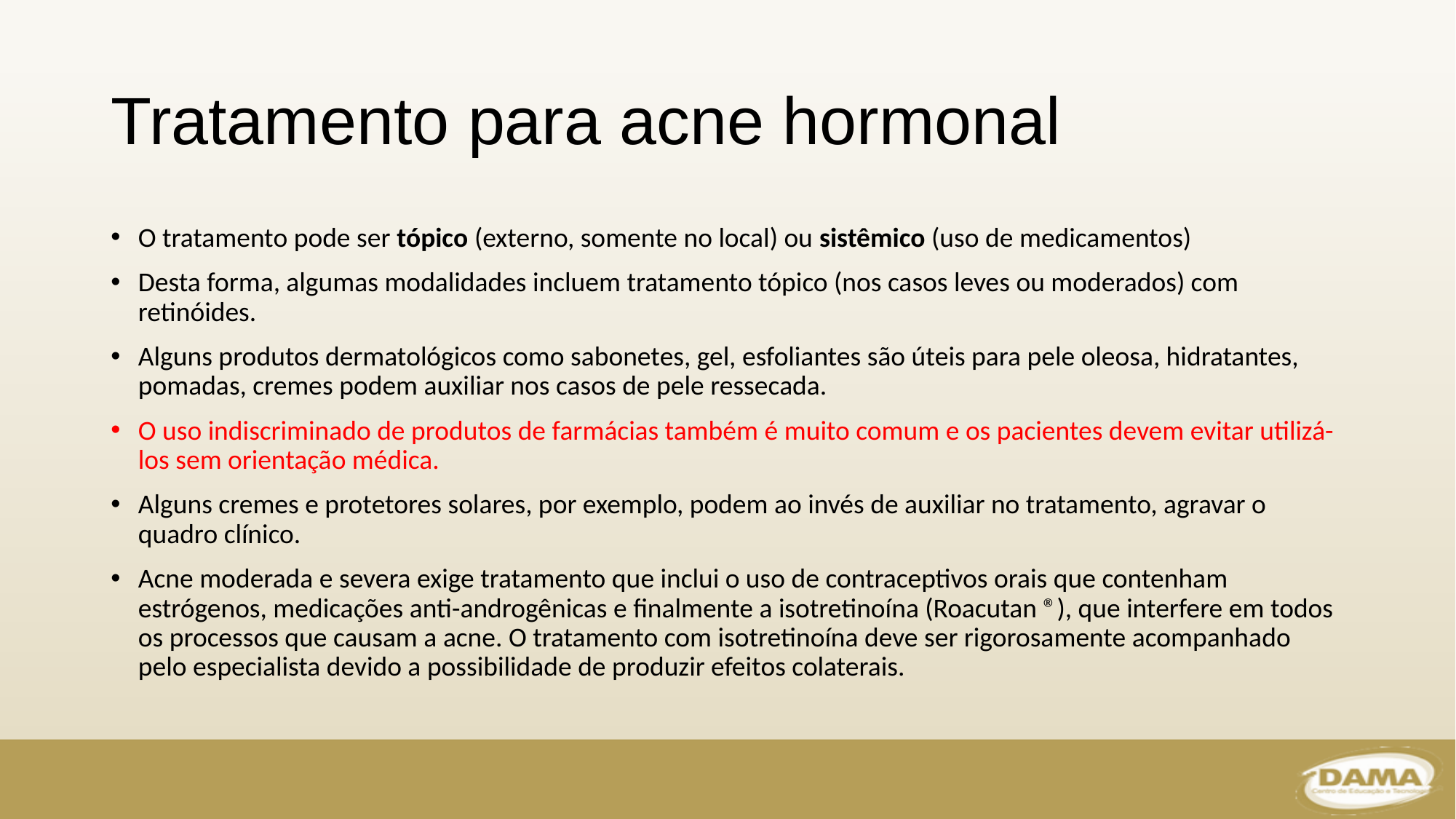

# Tratamento para acne hormonal
O tratamento pode ser tópico (externo, somente no local) ou sistêmico (uso de medicamentos)
Desta forma, algumas modalidades incluem tratamento tópico (nos casos leves ou moderados) com retinóides.
Alguns produtos dermatológicos como sabonetes, gel, esfoliantes são úteis para pele oleosa, hidratantes, pomadas, cremes podem auxiliar nos casos de pele ressecada.
O uso indiscriminado de produtos de farmácias também é muito comum e os pacientes devem evitar utilizá-los sem orientação médica.
Alguns cremes e protetores solares, por exemplo, podem ao invés de auxiliar no tratamento, agravar o quadro clínico.
Acne moderada e severa exige tratamento que inclui o uso de contraceptivos orais que contenham estrógenos, medicações anti-androgênicas e finalmente a isotretinoína (Roacutan ®), que interfere em todos os processos que causam a acne. O tratamento com isotretinoína deve ser rigorosamente acompanhado pelo especialista devido a possibilidade de produzir efeitos colaterais.